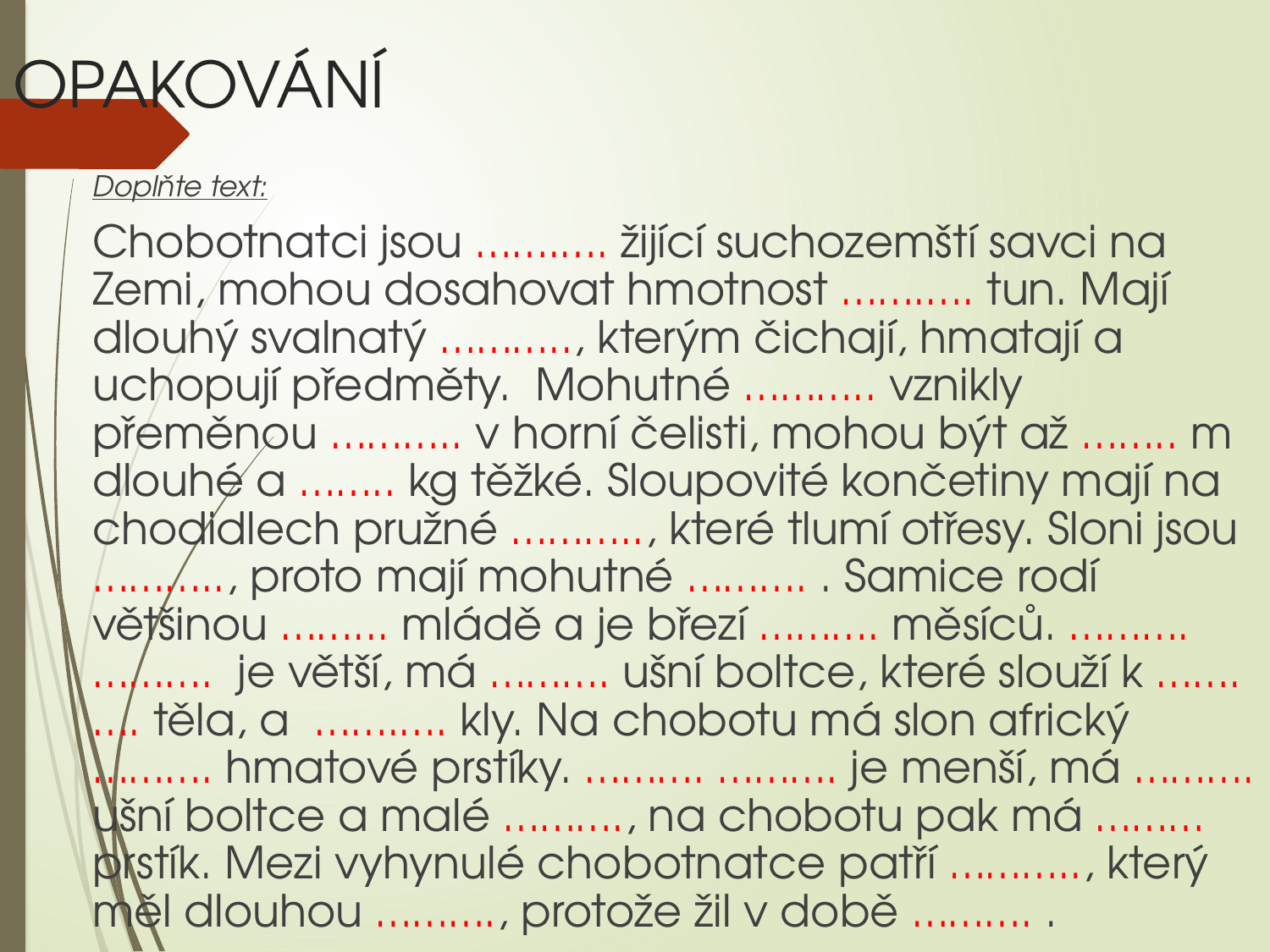

OPAKOVÁNÍ
Doplňte text:
Chobotnatci jsou …….…. žijící suchozemští savci na Zemi, mohou dosahovat hmotnost …….…. tun. Mají dlouhý svalnatý ……….., kterým čichají, hmatají a uchopují předměty.  Mohutné ……….. vznikly přeměnou ……….. v horní čelisti, mohou být až …….. m dlouhé a …….. kg těžké. Sloupovité končetiny mají na chodidlech pružné ……….., které tlumí otřesy. Sloni jsou ……….., proto mají mohutné ………. . Samice rodí většinou ……... mládě a je březí ………. měsíců. ………. ……….  je větší, má ………. ušní boltce, které slouží k …….…. těla, a  …….…. kly. Na chobotu má slon africký ………. hmatové prstíky. ………. ………. je menší, má ………. ušní boltce a malé ………., na chobotu pak má ……… prstík. Mezi vyhynulé chobotnatce patří ……….., který měl dlouhou ………., protože žil v době ………. .